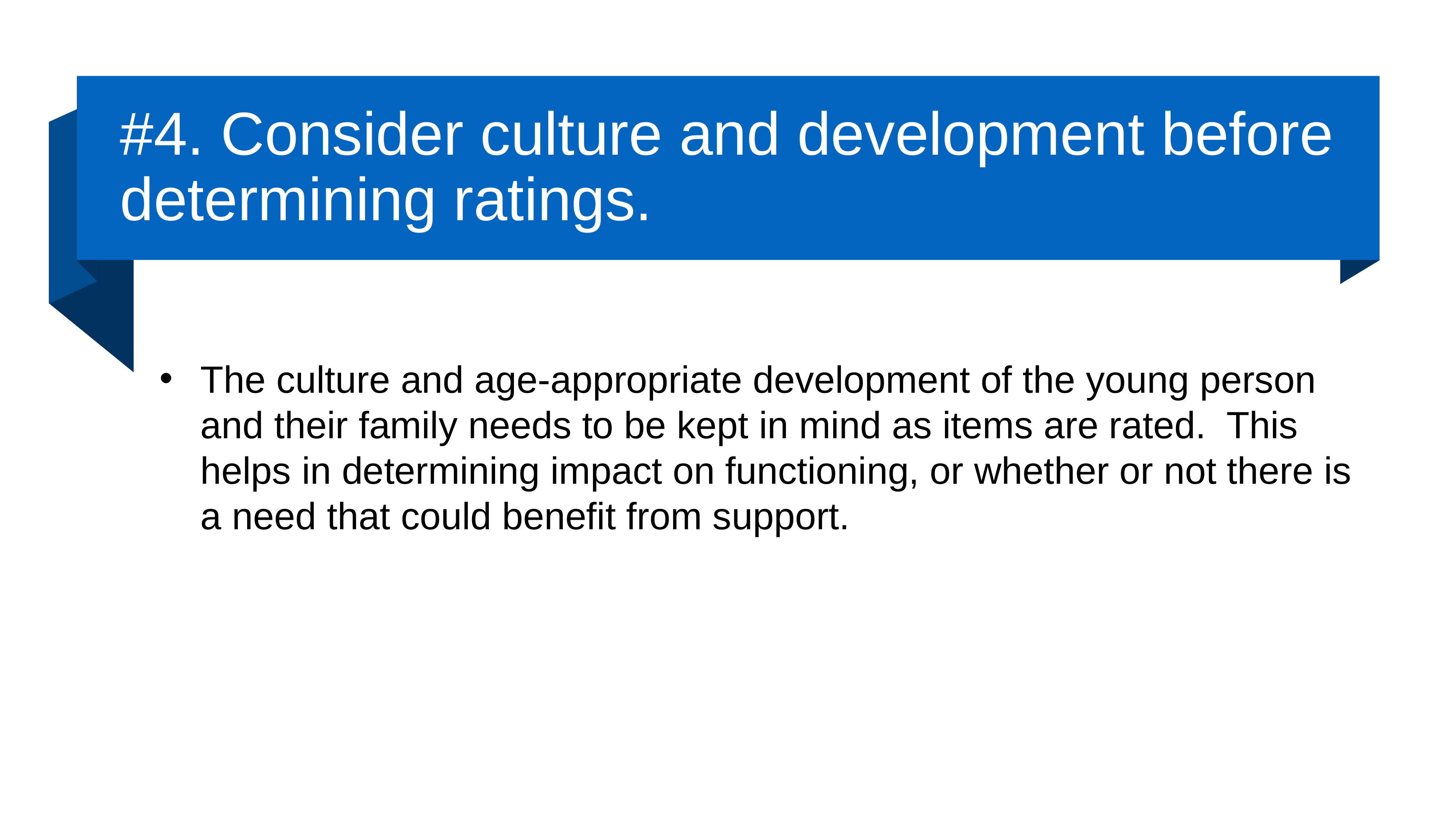

# #4. Consider culture and development before determining ratings.

The culture and age-appropriate development of the young person and their family needs to be kept in mind as items are rated.  This helps in determining impact on functioning, or whether or not there is a need that could benefit from support.